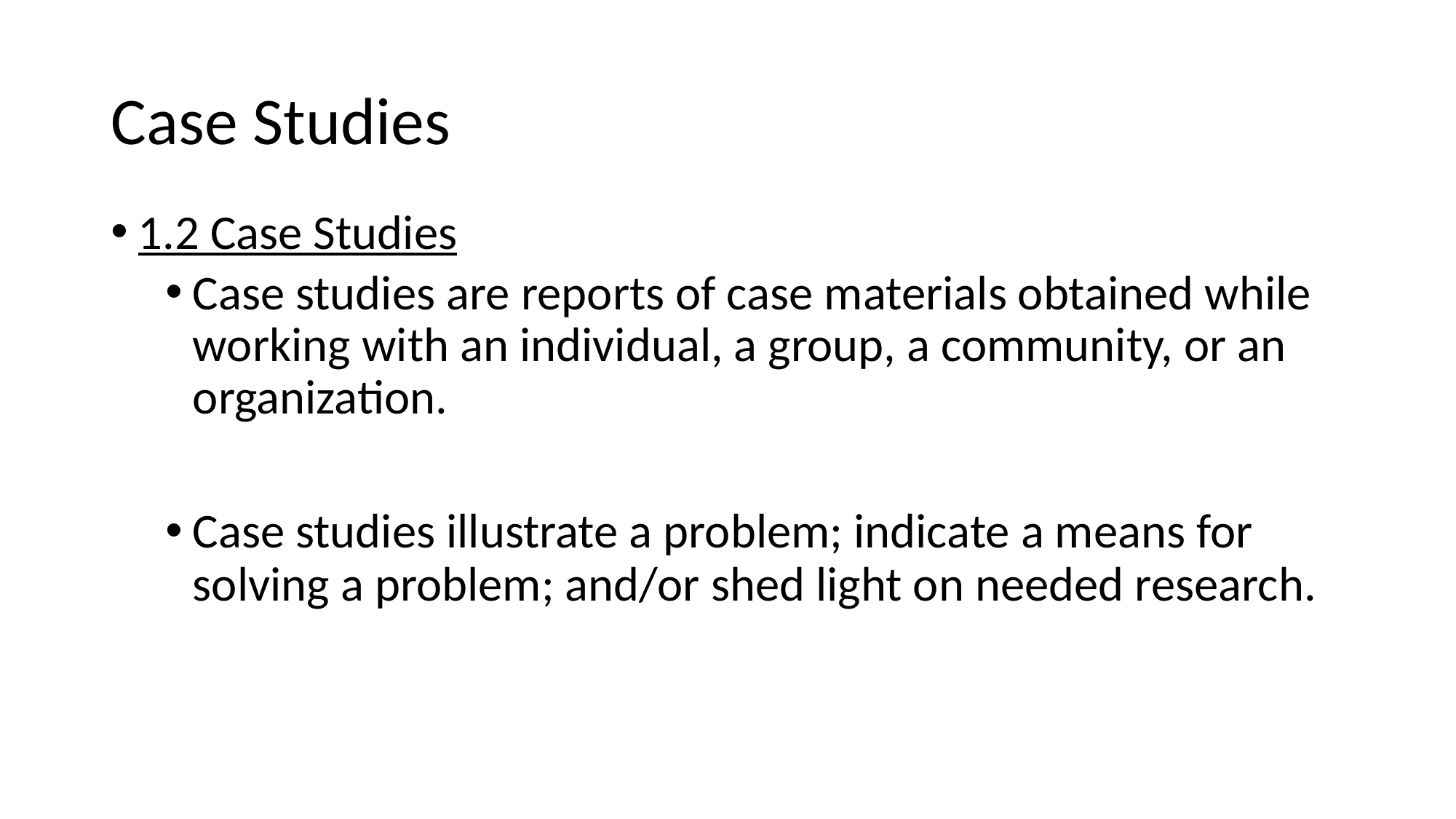

# Case Studies
1.2 Case Studies
Case studies are reports of case materials obtained while working with an individual, a group, a community, or an organization.

Case studies illustrate a problem; indicate a means for solving a problem; and/or shed light on needed research.